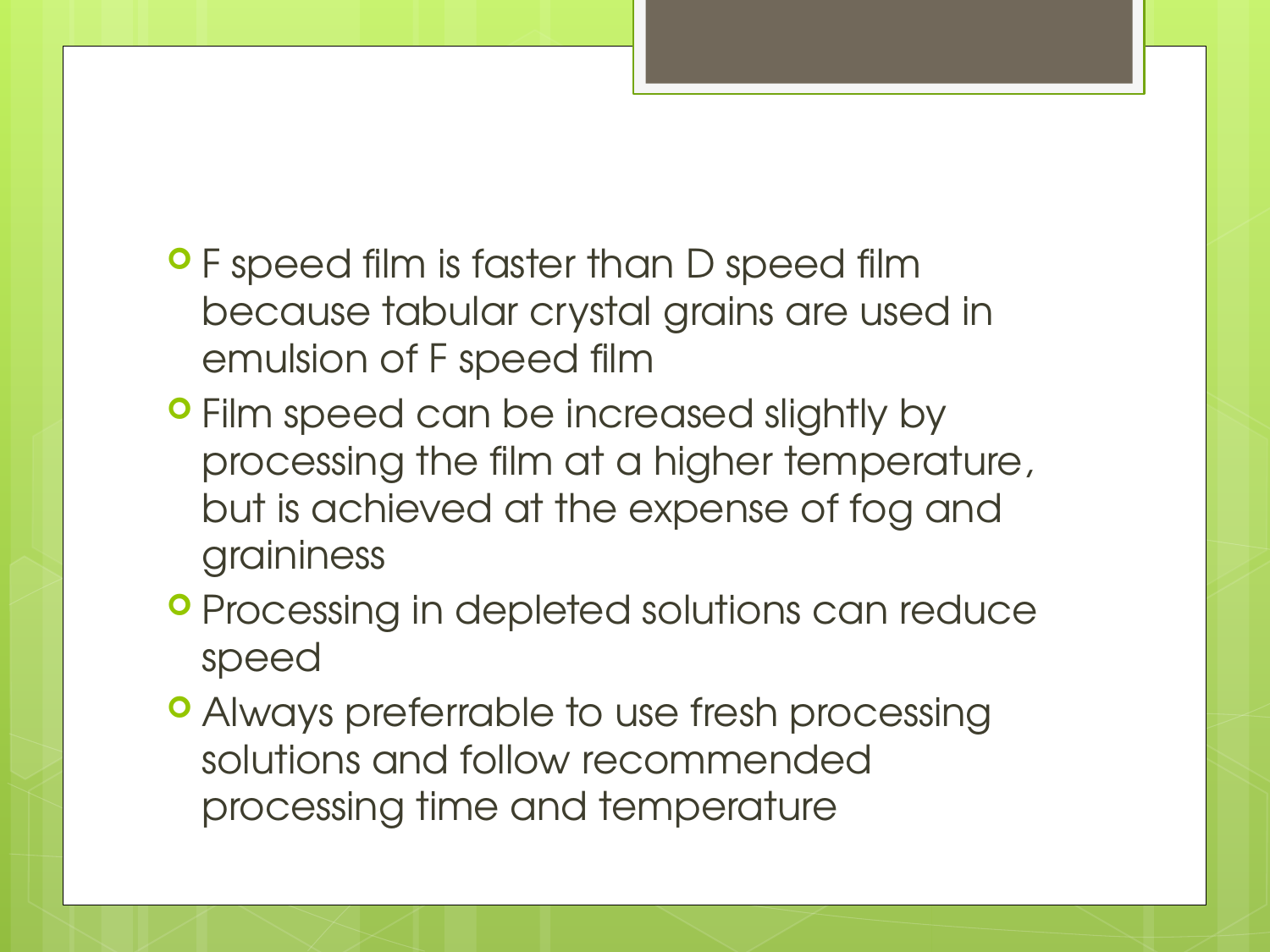

F speed film is faster than D speed film because tabular crystal grains are used in emulsion of F speed film
Film speed can be increased slightly by processing the film at a higher temperature, but is achieved at the expense of fog and graininess
Processing in depleted solutions can reduce speed
Always preferrable to use fresh processing solutions and follow recommended processing time and temperature